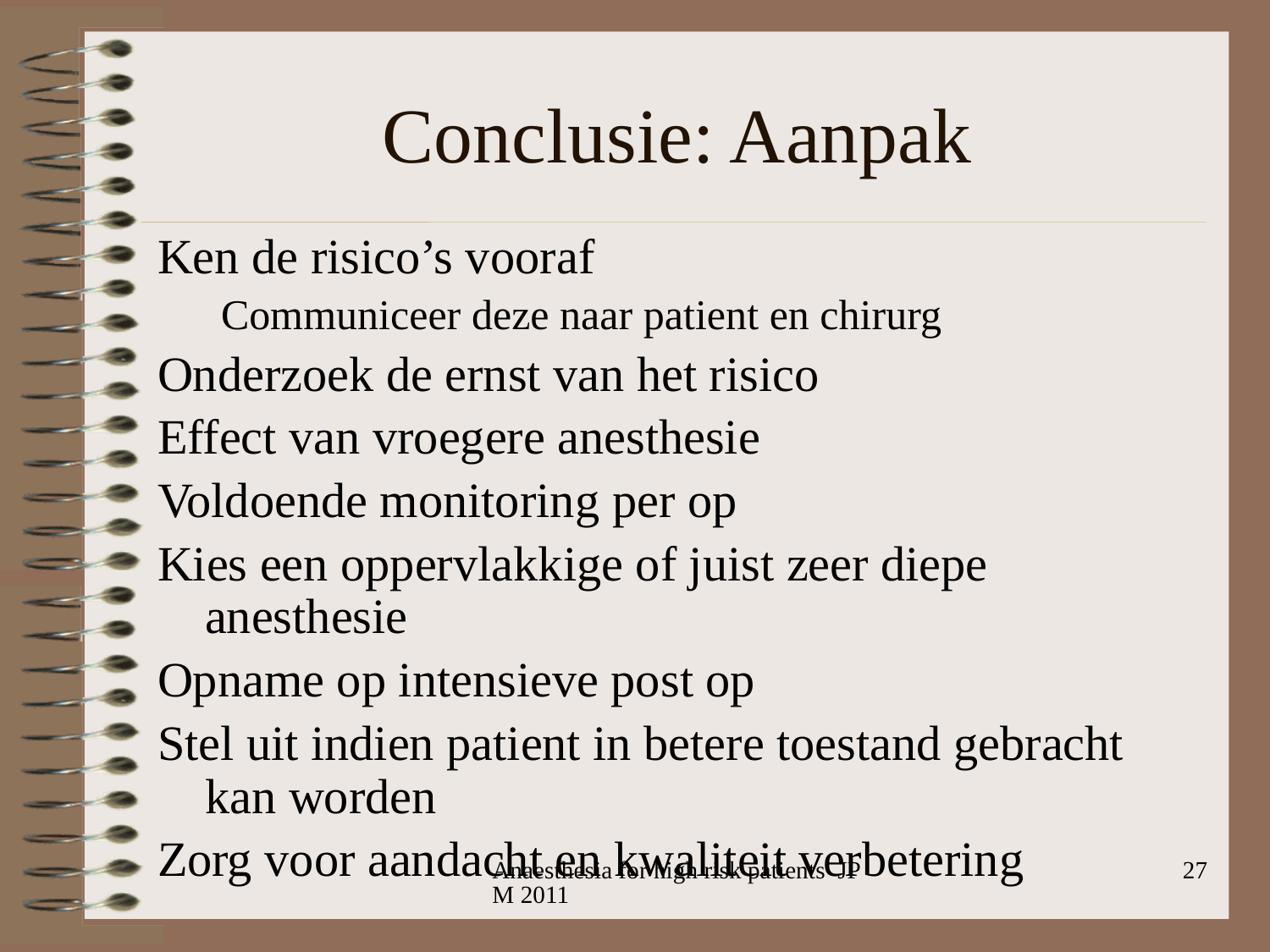

# Conclusie: Aanpak
Ken de risico’s vooraf
Communiceer deze naar patient en chirurg
Onderzoek de ernst van het risico
Effect van vroegere anesthesie
Voldoende monitoring per op
Kies een oppervlakkige of juist zeer diepe anesthesie
Opname op intensieve post op
Stel uit indien patient in betere toestand gebracht kan worden
Zorg voor aandacht en kwaliteit verbetering
Anaesthesia for high risk patients  JPM 2011
27